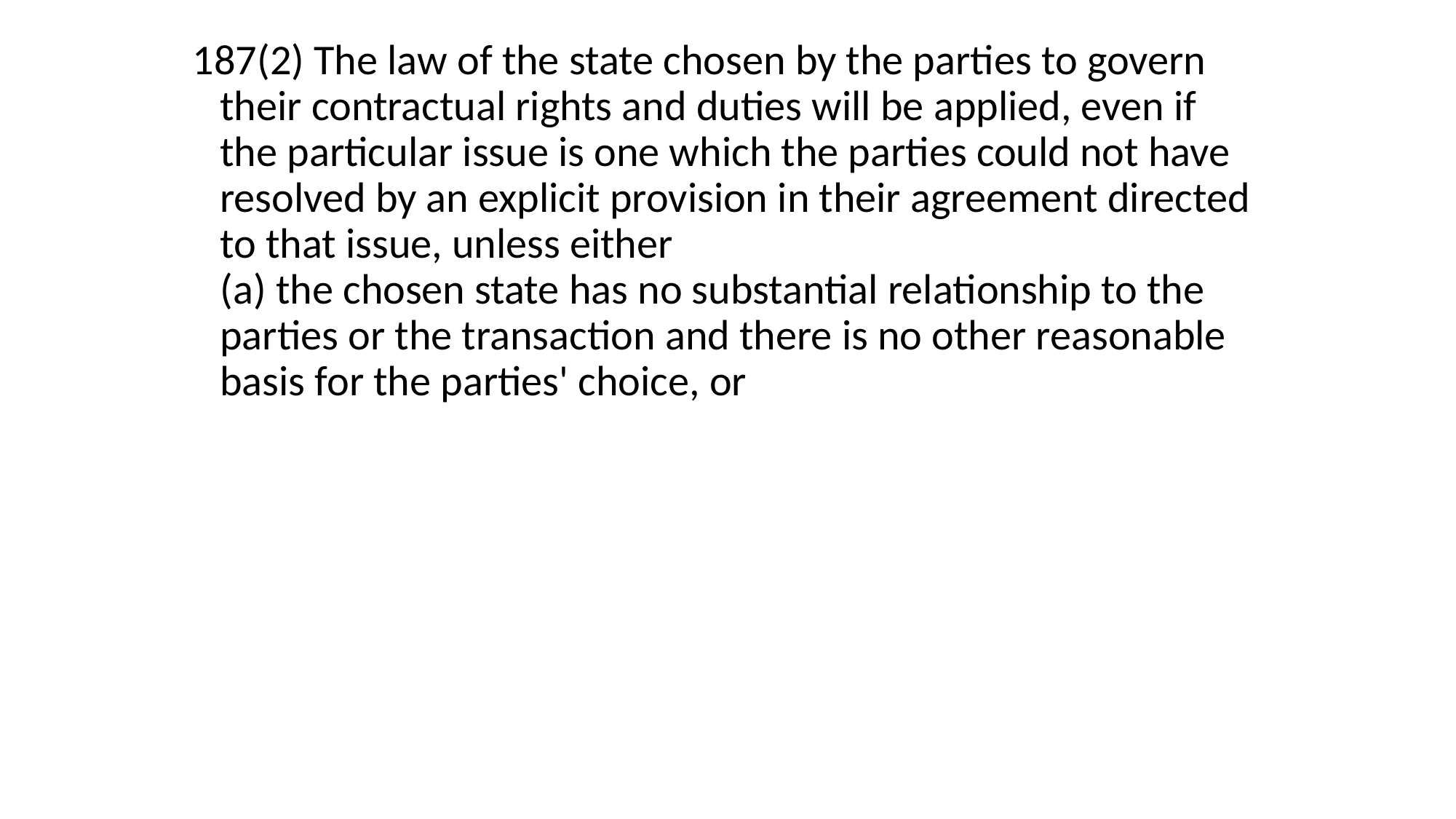

# 187(2) The law of the state chosen by the parties to govern their contractual rights and duties will be applied, even if the particular issue is one which the parties could not have resolved by an explicit provision in their agreement directed to that issue, unless either (a) the chosen state has no substantial relationship to the parties or the transaction and there is no other reasonable basis for the parties' choice, or